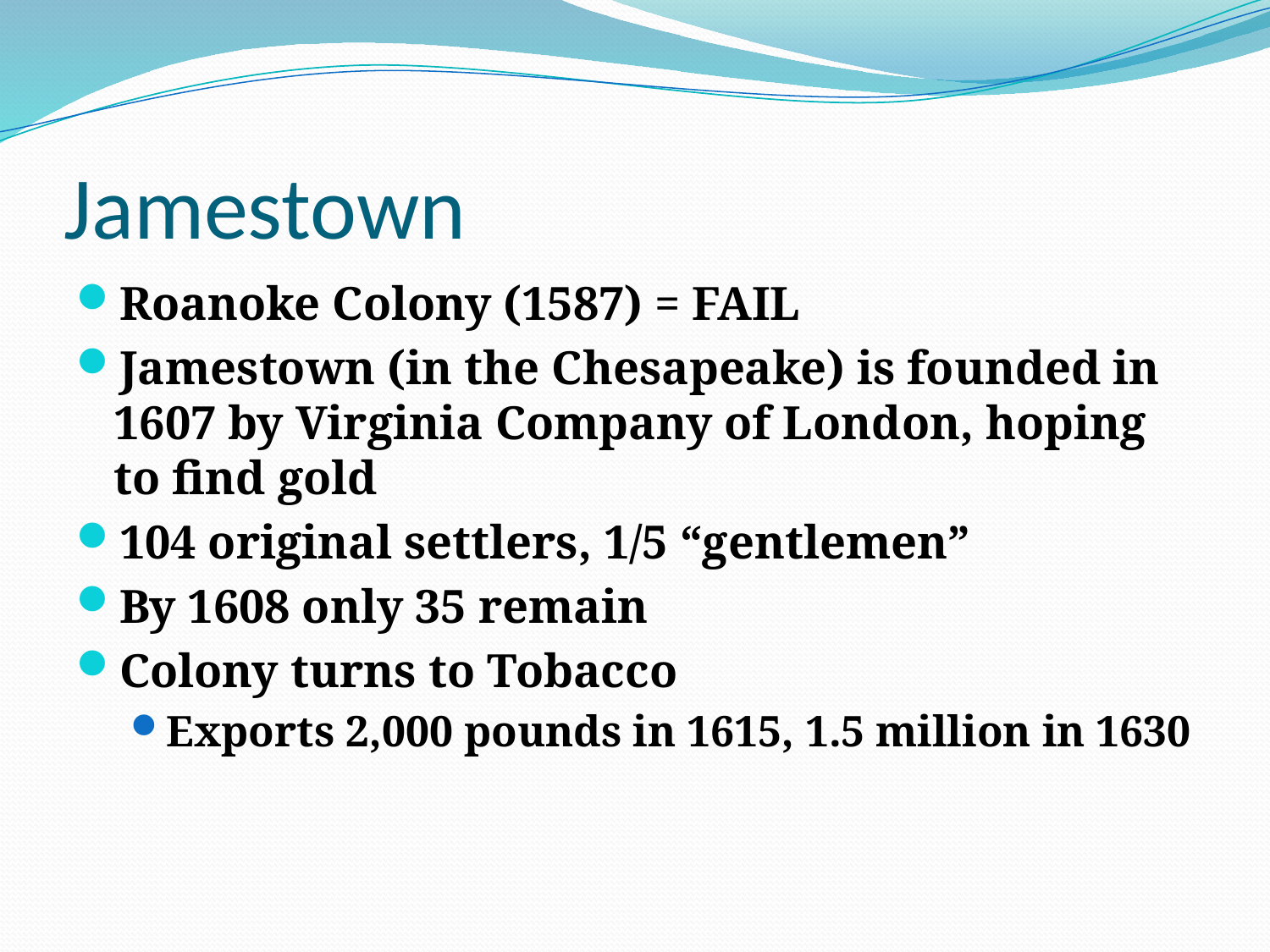

# Jamestown
Roanoke Colony (1587) = FAIL
Jamestown (in the Chesapeake) is founded in 1607 by Virginia Company of London, hoping to find gold
104 original settlers, 1/5 “gentlemen”
By 1608 only 35 remain
Colony turns to Tobacco
Exports 2,000 pounds in 1615, 1.5 million in 1630